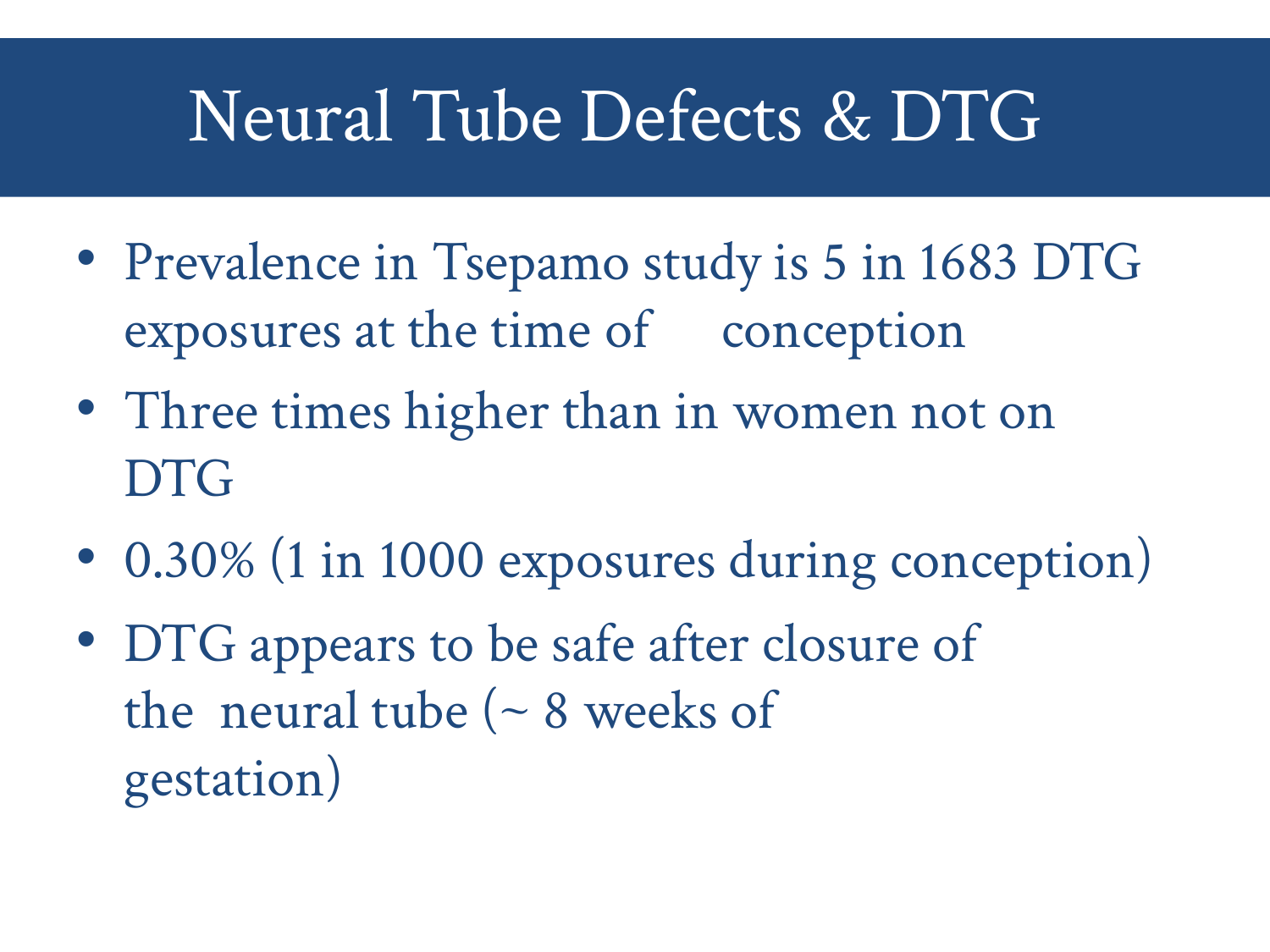

# Neural Tube Defects & DTG
Prevalence in Tsepamo study is 5 in 1683 DTG  exposures at the time of	conception
Three times higher than in women not on DTG
0.30% (1 in 1000 exposures during conception)
DTG appears to be safe after closure of	the  neural tube (~ 8 weeks of	gestation)